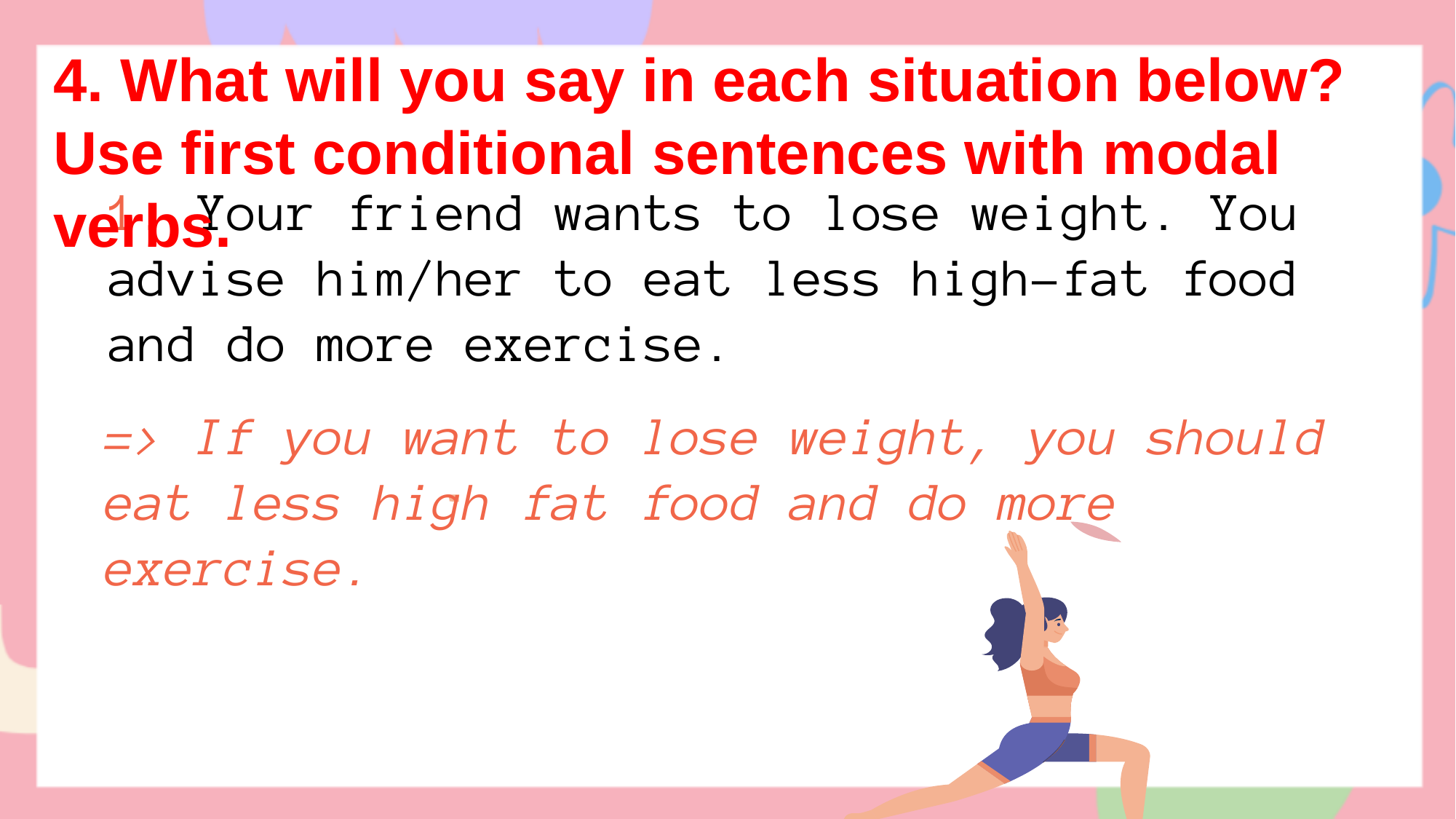

4. What will you say in each situation below? Use first conditional sentences with modal verbs.
1. Your friend wants to lose weight. You
advise him/her to eat less high-fat food
and do more exercise.
=> If you want to lose weight, you should eat less high fat food and do more exercise.